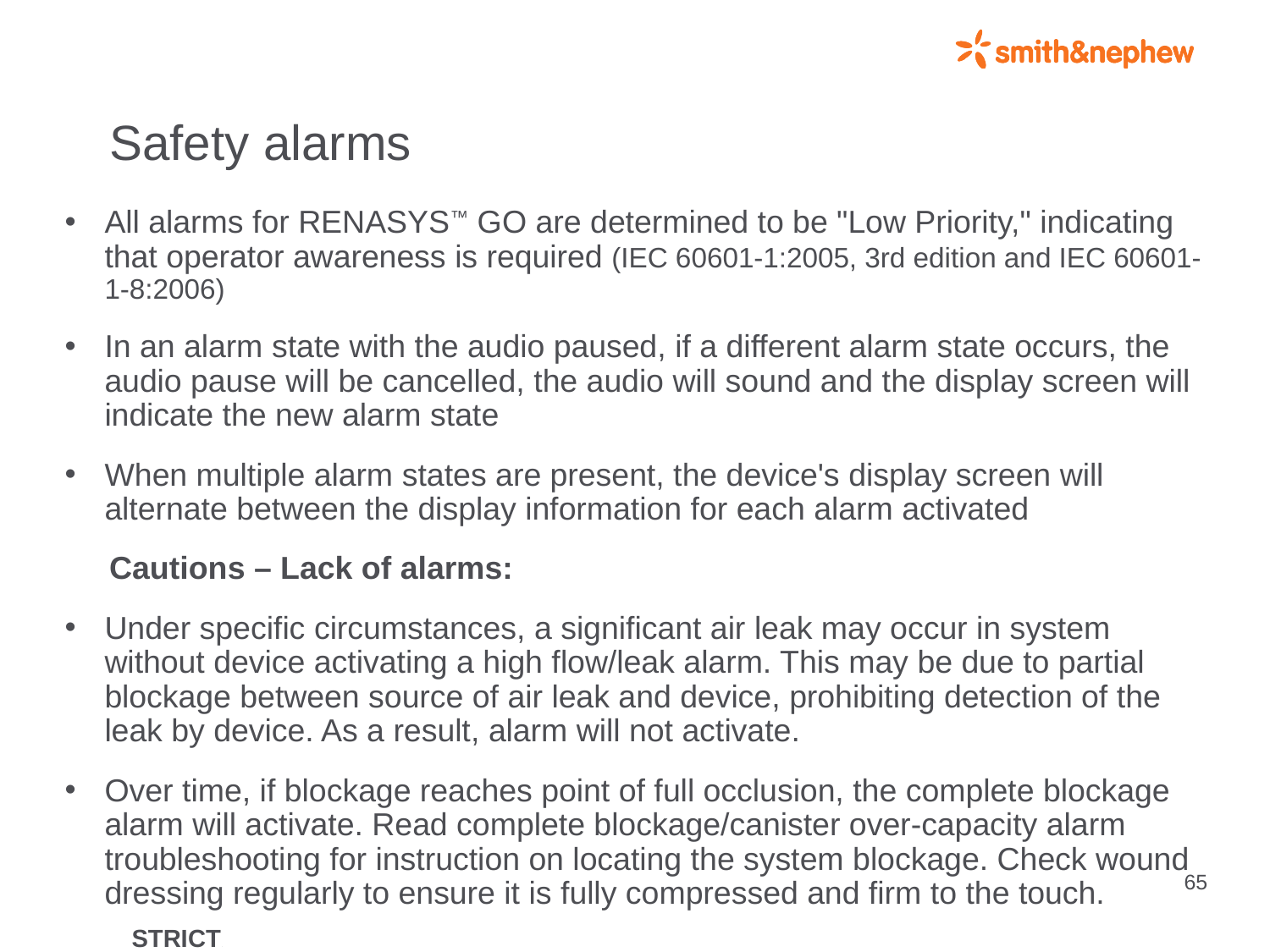

# Safety alarms
All alarms for RENASYS™ GO are determined to be "Low Priority," indicating that operator awareness is required (IEC 60601-1:2005, 3rd edition and IEC 60601-1-8:2006)
In an alarm state with the audio paused, if a different alarm state occurs, the audio pause will be cancelled, the audio will sound and the display screen will indicate the new alarm state
When multiple alarm states are present, the device's display screen will alternate between the display information for each alarm activated
     Cautions – Lack of alarms:
Under specific circumstances, a significant air leak may occur in system without device activating a high flow/leak alarm. This may be due to partial  blockage between source of air leak and device, prohibiting detection of the leak by device. As a result, alarm will not activate.
Over time, if blockage reaches point of full occlusion, the complete blockage alarm will activate. Read complete blockage/canister over-capacity alarm troubleshooting for instruction on locating the system blockage. Check wound dressing regularly to ensure it is fully compressed and firm to the touch.
65